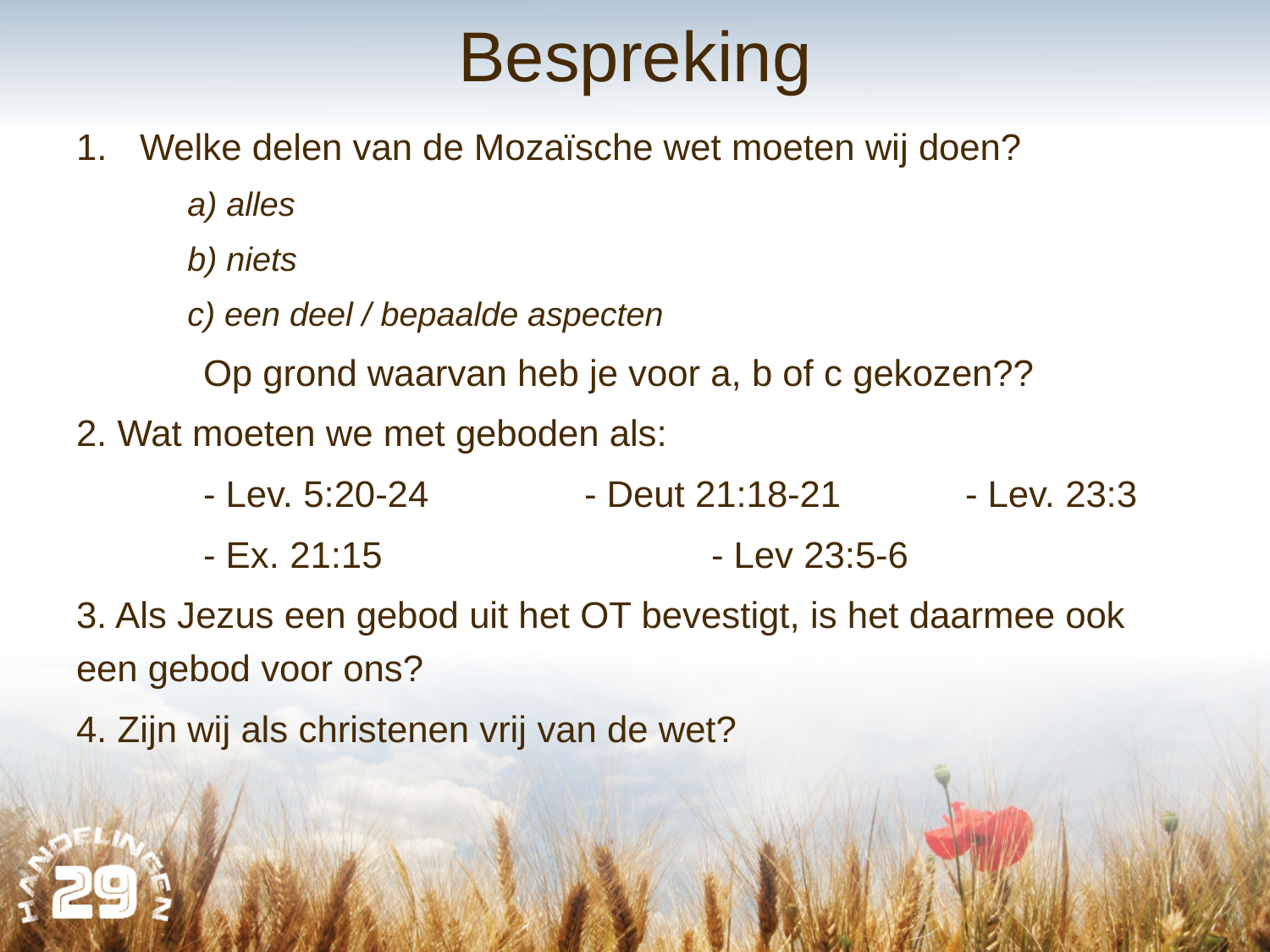

# Bespreking
Welke delen van de Mozaïsche wet moeten wij doen?
a) alles
b) niets
c) een deel / bepaalde aspecten
	Op grond waarvan heb je voor a, b of c gekozen??
2. Wat moeten we met geboden als:
	- Lev. 5:20-24		- Deut 21:18-21	- Lev. 23:3
	- Ex. 21:15			- Lev 23:5-6
3. Als Jezus een gebod uit het OT bevestigt, is het daarmee ook een gebod voor ons?
4. Zijn wij als christenen vrij van de wet?